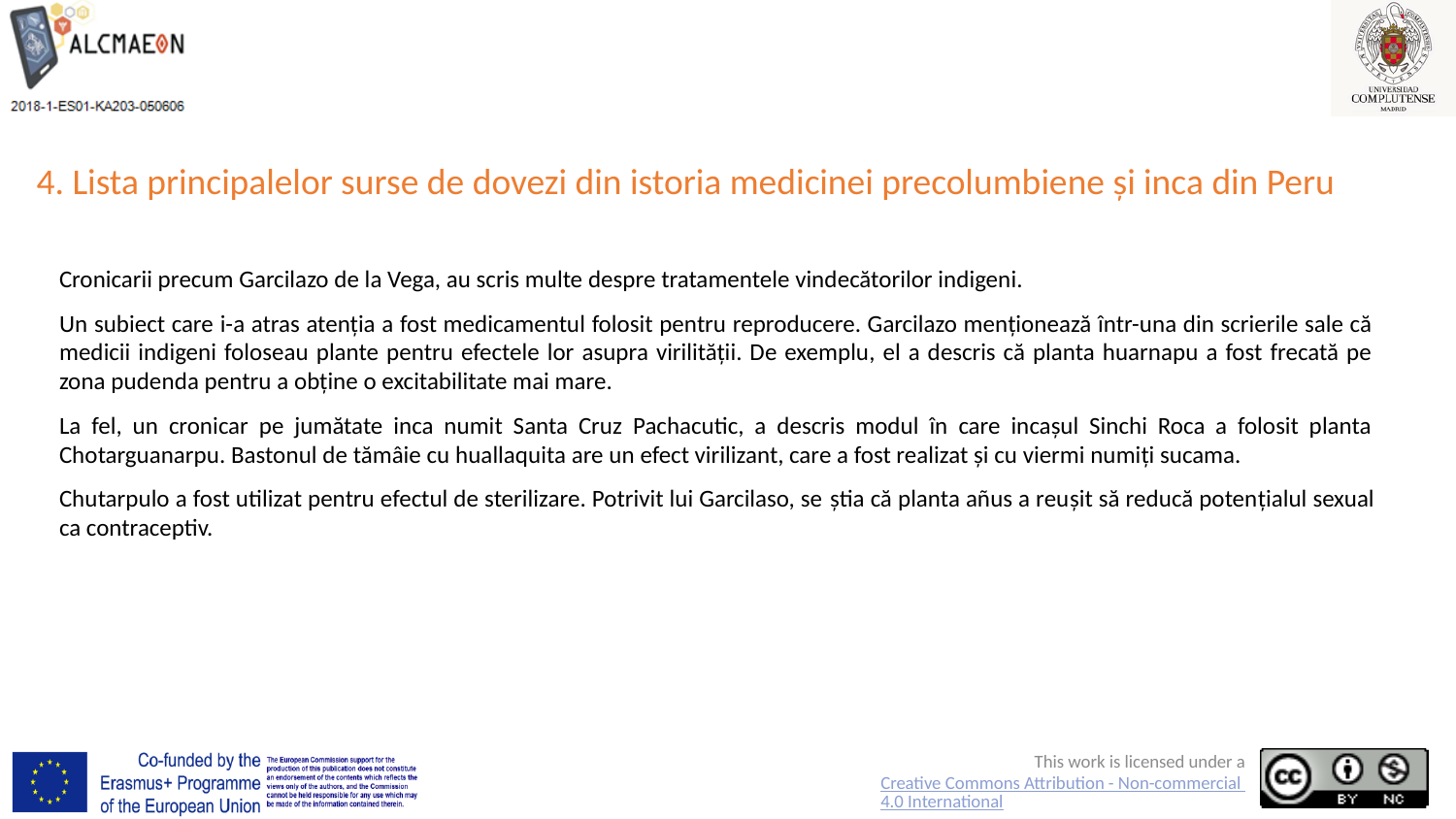

# 4. Lista principalelor surse de dovezi din istoria medicinei precolumbiene și inca din Peru
Cronicarii precum Garcilazo de la Vega, au scris multe despre tratamentele vindecătorilor indigeni.
Un subiect care i-a atras atenția a fost medicamentul folosit pentru reproducere. Garcilazo menționează într-una din scrierile sale că medicii indigeni foloseau plante pentru efectele lor asupra virilității. De exemplu, el a descris că planta huarnapu a fost frecată pe zona pudenda pentru a obține o excitabilitate mai mare.
La fel, un cronicar pe jumătate inca numit Santa Cruz Pachacutic, a descris modul în care incașul Sinchi Roca a folosit planta Chotarguanarpu. Bastonul de tămâie cu huallaquita are un efect virilizant, care a fost realizat și cu viermi numiți sucama.
Chutarpulo a fost utilizat pentru efectul de sterilizare. Potrivit lui Garcilaso, se știa că planta añus a reușit să reducă potențialul sexual ca contraceptiv.